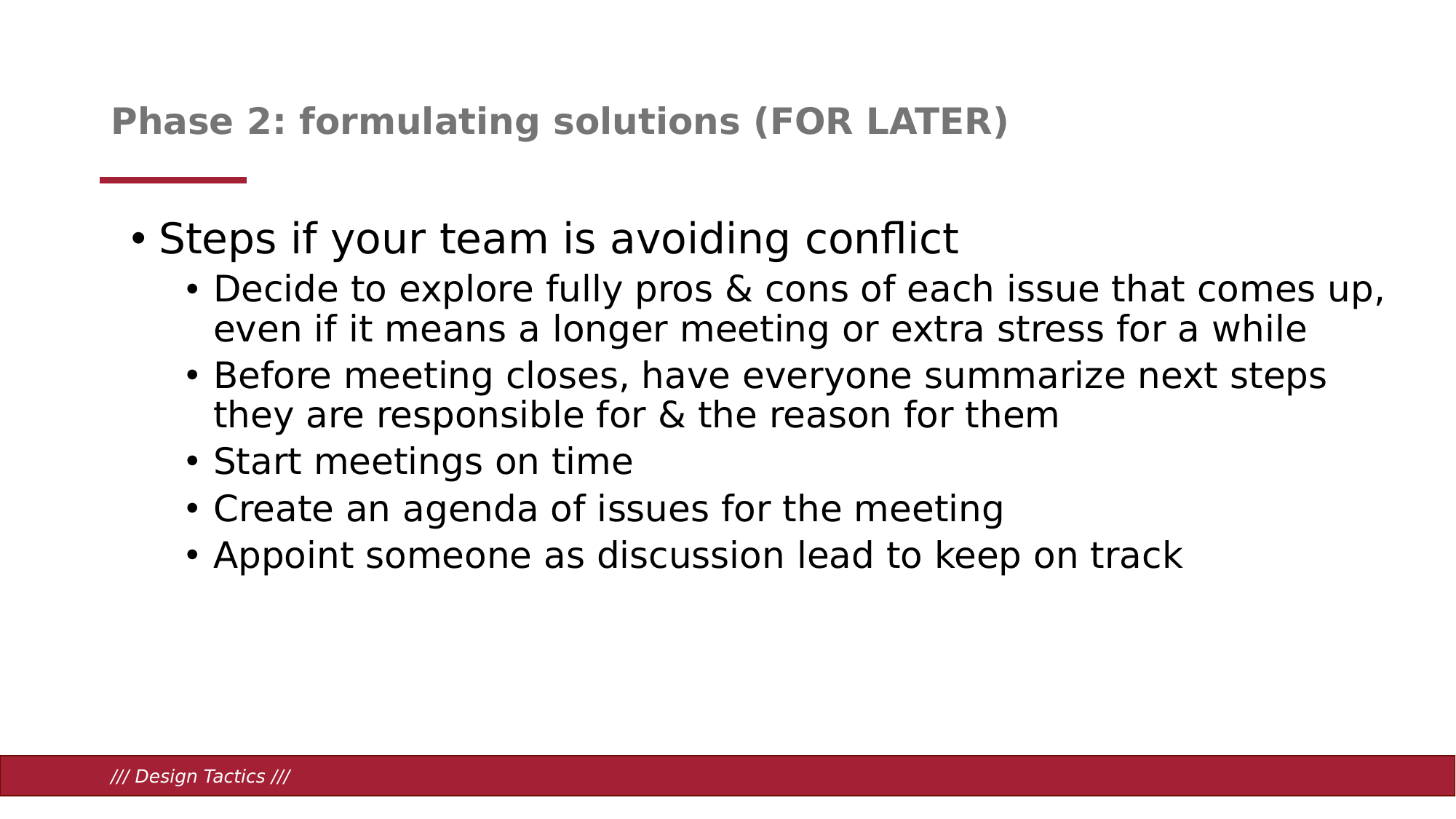

# Phase 2: formulating solutions (FOR LATER)
Steps if your team is avoiding conflict
Decide to explore fully pros & cons of each issue that comes up, even if it means a longer meeting or extra stress for a while
Before meeting closes, have everyone summarize next steps they are responsible for & the reason for them
Start meetings on time
Create an agenda of issues for the meeting
Appoint someone as discussion lead to keep on track